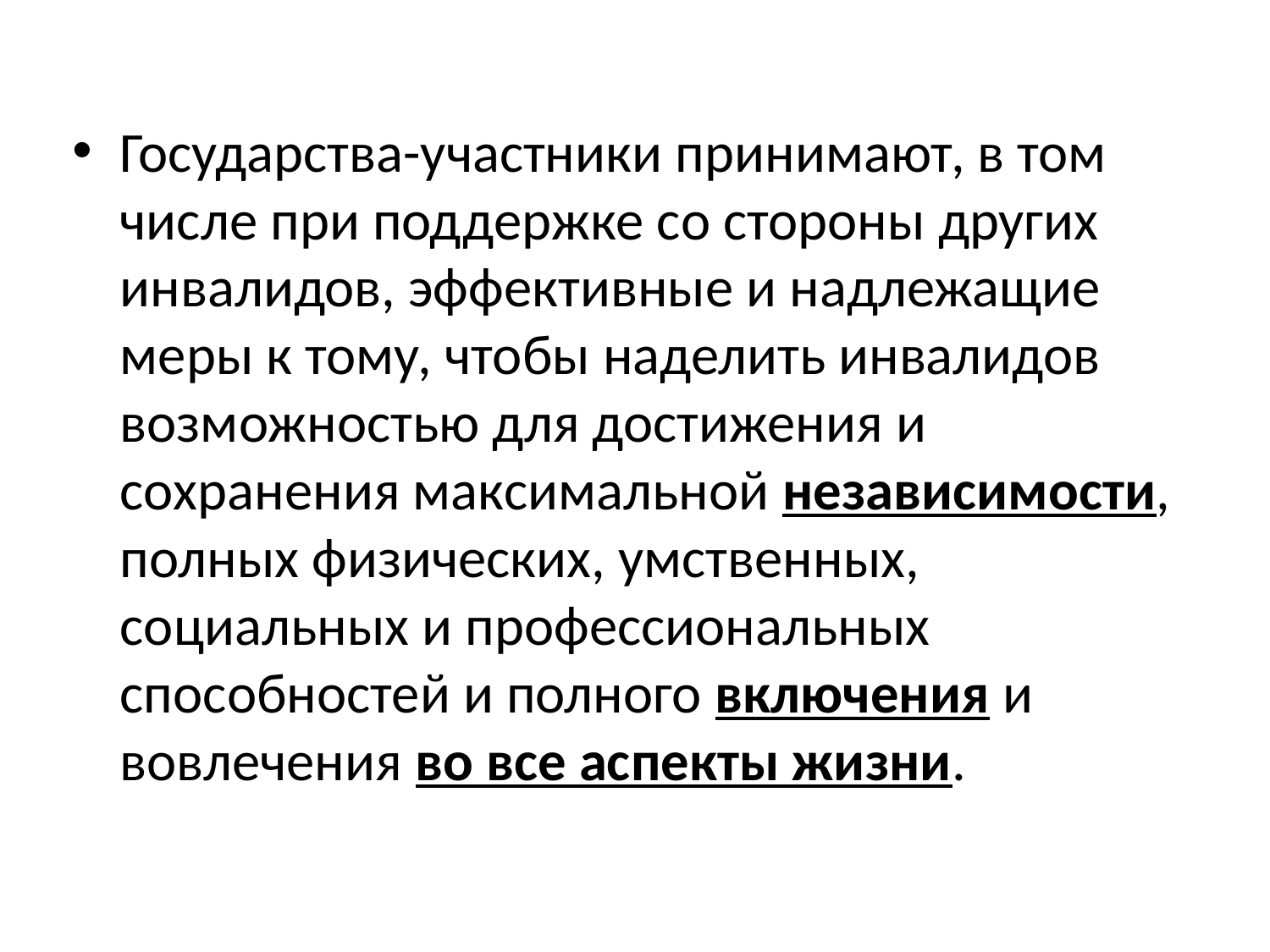

#
Государства-участники принимают, в том числе при поддержке со стороны других инвалидов, эффективные и надлежащие меры к тому, чтобы наделить инвалидов возможностью для достижения и сохранения максимальной независимости, полных физических, умственных, социальных и профессиональных способностей и полного включения и вовлечения во все аспекты жизни.